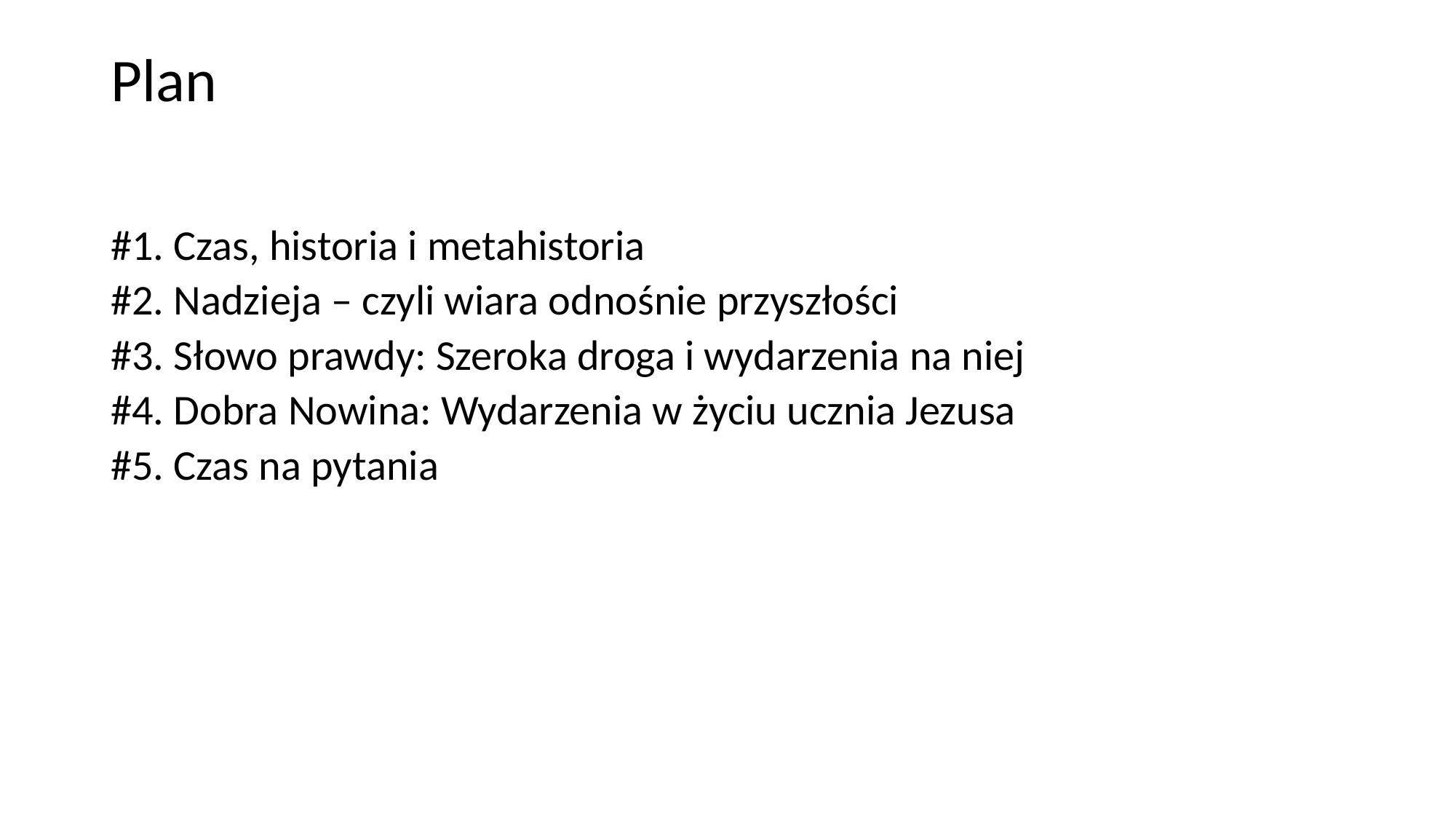

# Plan
#1. Czas, historia i metahistoria
#2. Nadzieja – czyli wiara odnośnie przyszłości
#3. Słowo prawdy: Szeroka droga i wydarzenia na niej
#4. Dobra Nowina: Wydarzenia w życiu ucznia Jezusa
#5. Czas na pytania